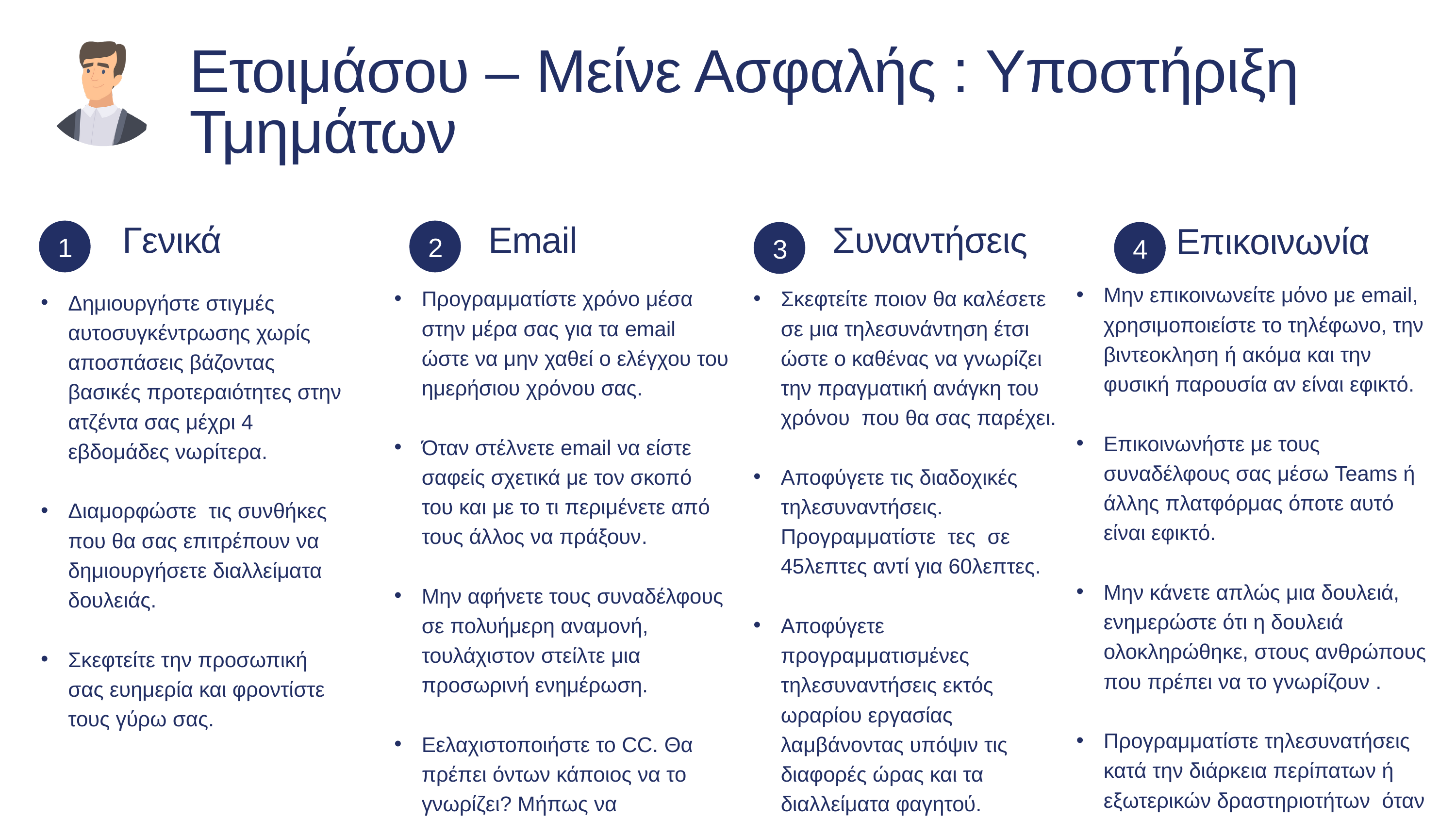

Ετοιμάσου – Μείνε Ασφαλής : Υποστήριξη Τμημάτων

1

2

3

4
Γενικά
Email
Συναντήσεις
Επικοινωνία
Μην επικοινωνείτε μόνο με email, χρησιμοποιείστε το τηλέφωνο, την βιντεοκληση ή ακόμα και την φυσική παρουσία αν είναι εφικτό.

Επικοινωνήστε με τους συναδέλφους σας μέσω Teams ή άλλης πλατφόρμας όποτε αυτό είναι εφικτό.

Μην κάνετε απλώς μια δουλειά, ενημερώστε ότι η δουλειά  ολοκληρώθηκε, στους ανθρώπους που πρέπει να το γνωρίζουν .

Προγραμματίστε τηλεσυνατήσεις κατά την διάρκεια περίπατων ή εξωτερικών δραστηριοτήτων  όταν είναι εφικτό για να σπάσει η ρουτίνα σας.
Προγραμματίστε χρόνο μέσα στην μέρα σας για τα email ώστε να μην χαθεί ο ελέγχου του ημερήσιου χρόνου σας.

Όταν στέλνετε email να είστε σαφείς σχετικά με τον σκοπό του και με το τι περιμένετε από τους άλλος να πράξουν.

Μην αφήνετε τους συναδέλφους σε πολυήμερη αναμονή, τουλάχιστον στείλτε μια προσωρινή ενημέρωση.

Eελαχιστοποιήστε το CC. Θα πρέπει όντων κάποιος να το γνωρίζει? Μήπως να επικοινωνήσετε με απευθείας email?
Σκεφτείτε ποιον θα καλέσετε σε μια τηλεσυνάντηση έτσι ώστε ο καθένας να γνωρίζει την πραγματική ανάγκη του χρόνου  που θα σας παρέχει.

Αποφύγετε τις διαδοχικές τηλεσυναντήσεις. Προγραμματίστε  τες  σε 45λεπτες αντί για 60λεπτες.

Αποφύγετε προγραμματισμένες τηλεσυναντήσεις εκτός ωραρίου εργασίας λαμβάνοντας υπόψιν τις διαφορές ώρας και τα διαλλείματα φαγητού.
Δημιουργήστε στιγμές  αυτοσυγκέντρωσης χωρίς αποσπάσεις βάζοντας βασικές προτεραιότητες στην ατζέντα σας μέχρι 4 εβδομάδες νωρίτερα.

Διαμορφώστε  τις συνθήκες που θα σας επιτρέπουν να δημιουργήσετε διαλλείματα δουλειάς.

Σκεφτείτε την προσωπική σας ευημερία και φροντίστε τους γύρω σας.